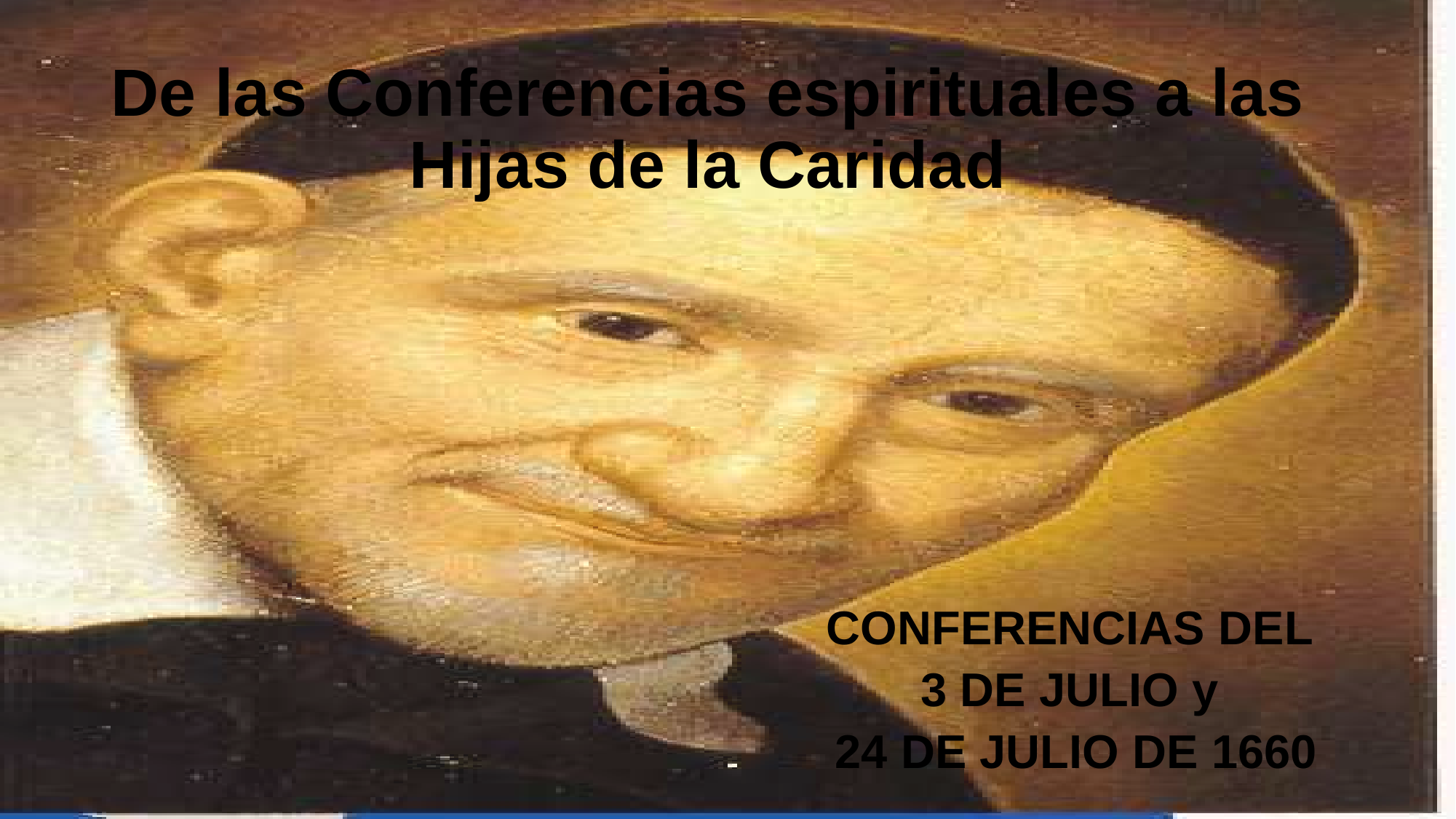

De las Conferencias espirituales a las Hijas de la Caridad
CONFERENCIAS DEL
3 DE JULIO y
24 DE JULIO DE 1660